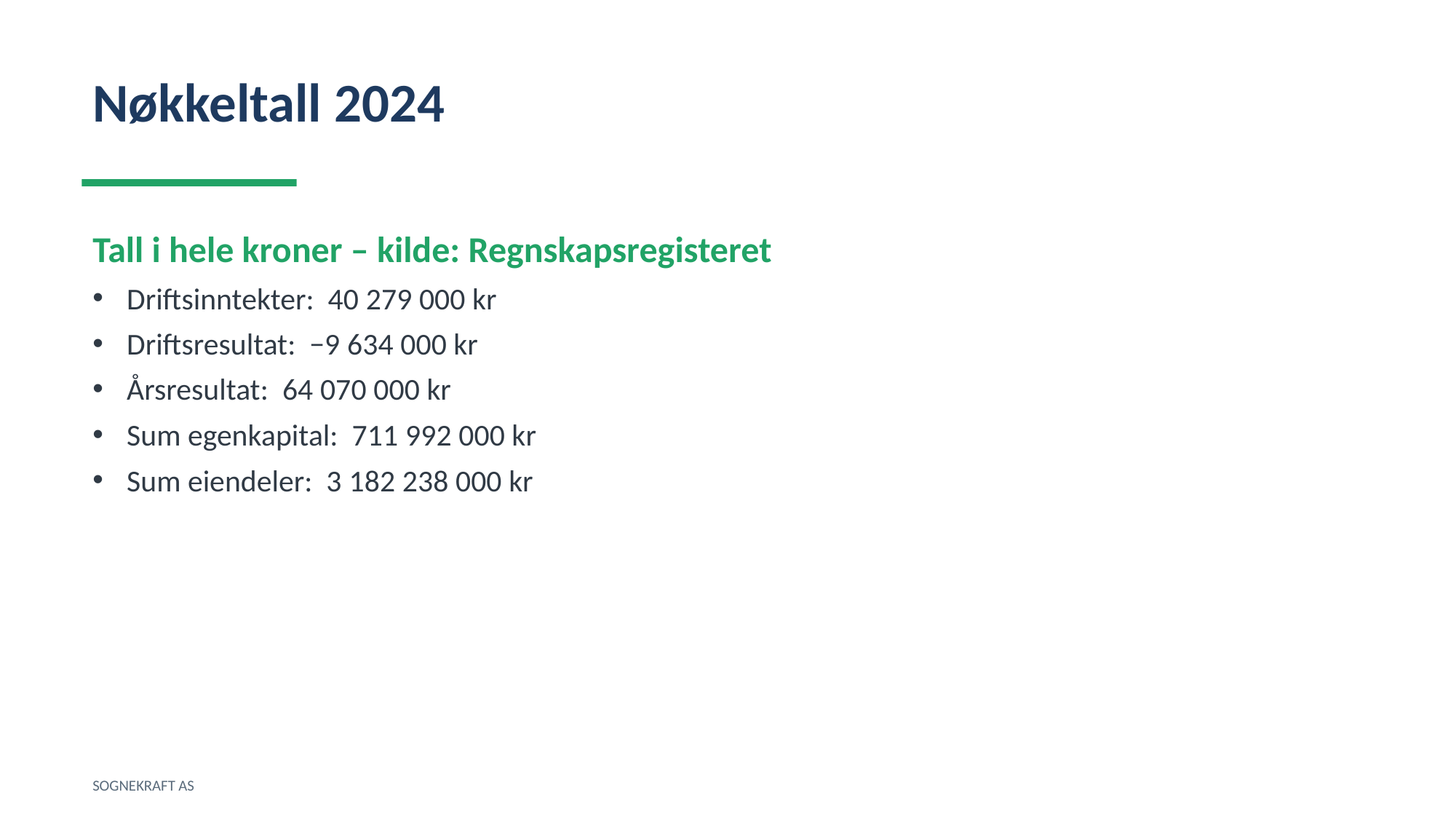

Nøkkeltall 2024

Tall i hele kroner – kilde: Regnskapsregisteret
Driftsinntekter:  40 279 000 kr
Driftsresultat:  −9 634 000 kr
Årsresultat:  64 070 000 kr
Sum egenkapital:  711 992 000 kr
Sum eiendeler:  3 182 238 000 kr
SOGNEKRAFT AS